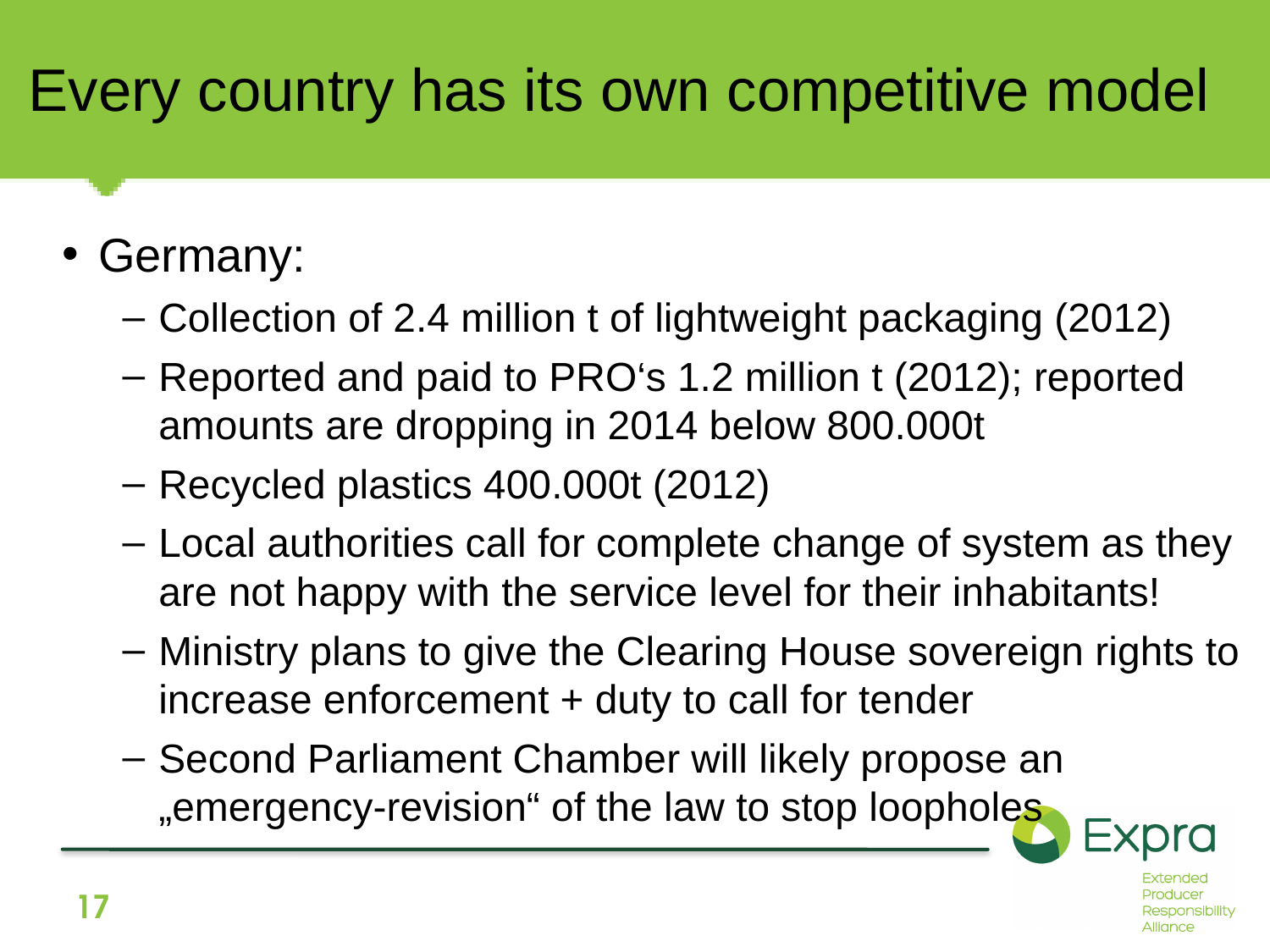

# Every country has its own competitive model
Germany:
Collection of 2.4 million t of lightweight packaging (2012)
Reported and paid to PRO‘s 1.2 million t (2012); reported amounts are dropping in 2014 below 800.000t
Recycled plastics 400.000t (2012)
Local authorities call for complete change of system as they are not happy with the service level for their inhabitants!
Ministry plans to give the Clearing House sovereign rights to increase enforcement + duty to call for tender
Second Parliament Chamber will likely propose an „emergency-revision“ of the law to stop loopholes